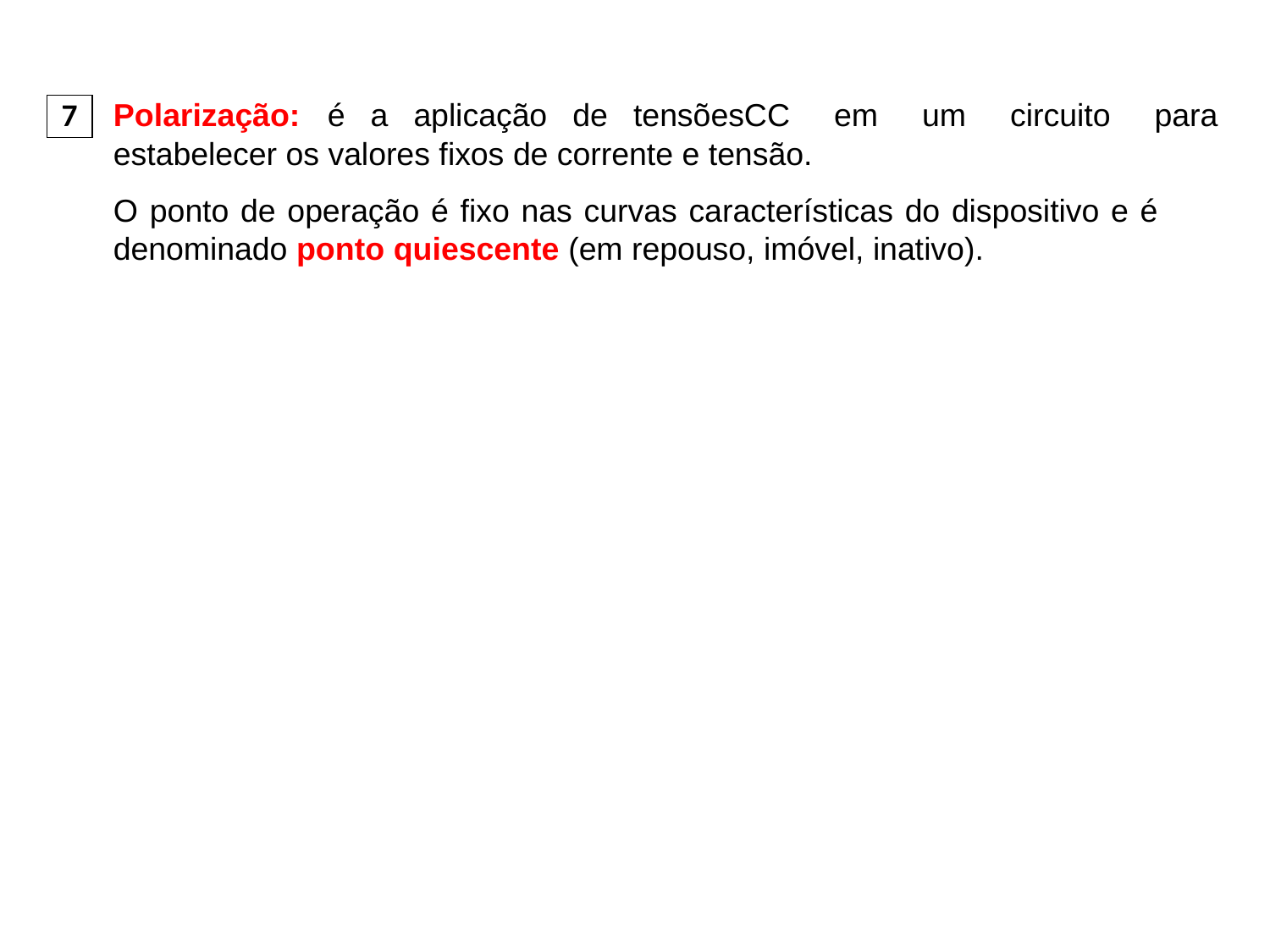

7
Polarização:	é	a	aplicação	de	tensõesCC em um circuito para estabelecer os valores fixos de corrente e tensão.
O ponto de operação é fixo nas curvas características do dispositivo e é  denominado ponto quiescente (em repouso, imóvel, inativo).